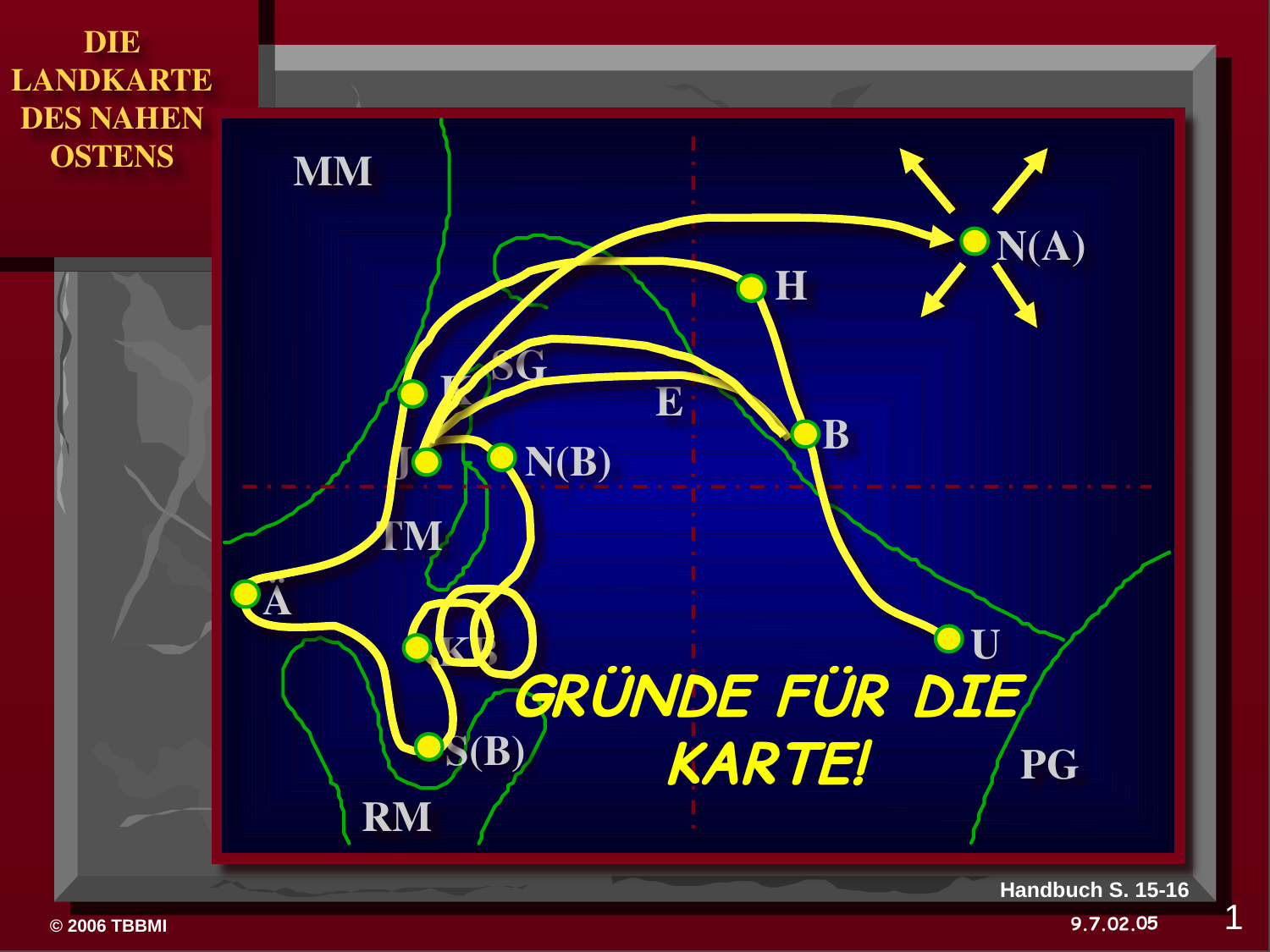

MM

N(A)

H

SG

K

E

B

J
N(B)

TM

Ä

U
KB

GRÜNDE FÜR DIE KARTE!
S(B)
PG

RM

Handbuch S. 15-16
1
05